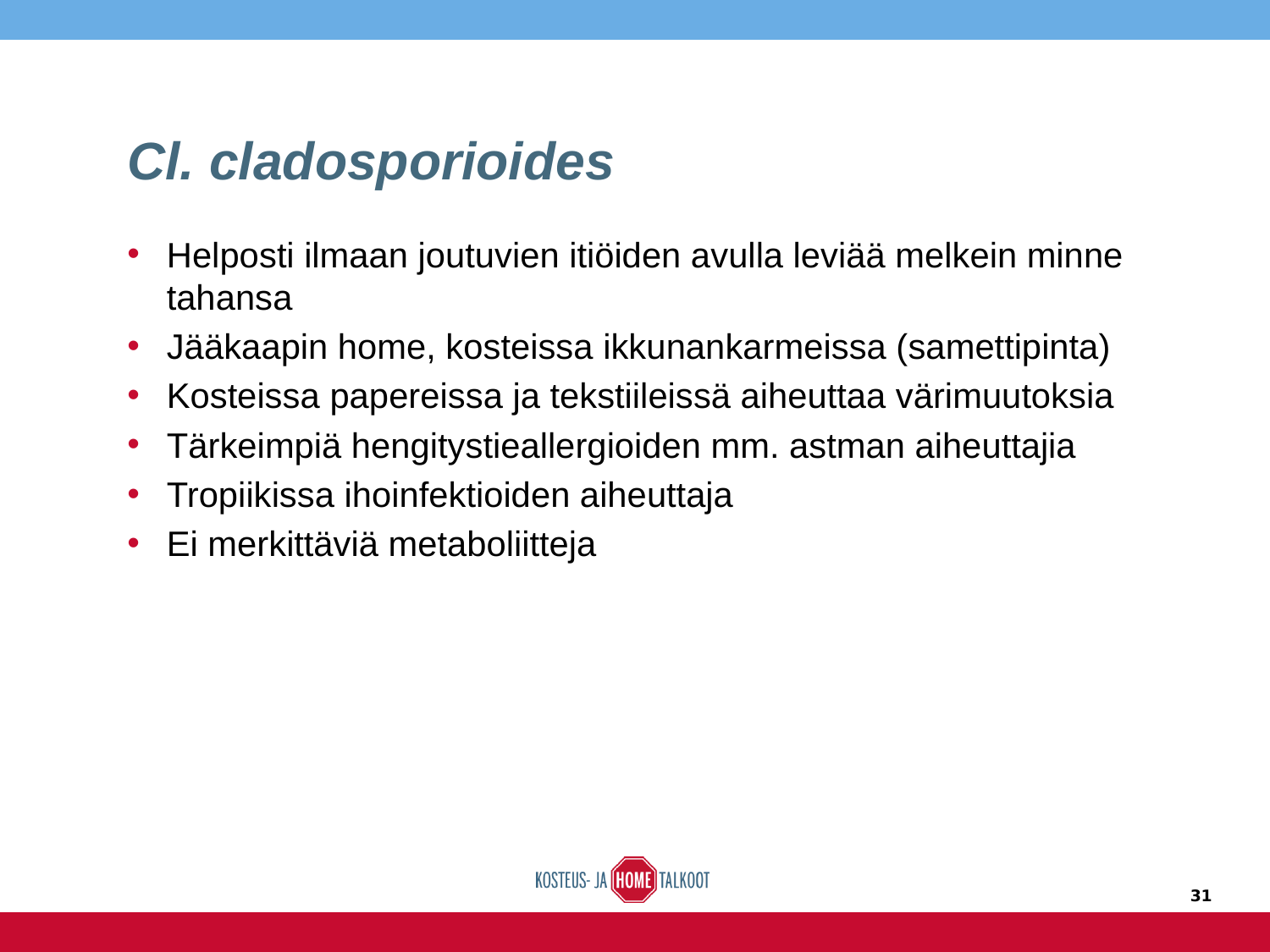

# Cl. cladosporioides
Helposti ilmaan joutuvien itiöiden avulla leviää melkein minne tahansa
Jääkaapin home, kosteissa ikkunankarmeissa (samettipinta)
Kosteissa papereissa ja tekstiileissä aiheuttaa värimuutoksia
Tärkeimpiä hengitystieallergioiden mm. astman aiheuttajia
Tropiikissa ihoinfektioiden aiheuttaja
Ei merkittäviä metaboliitteja
31